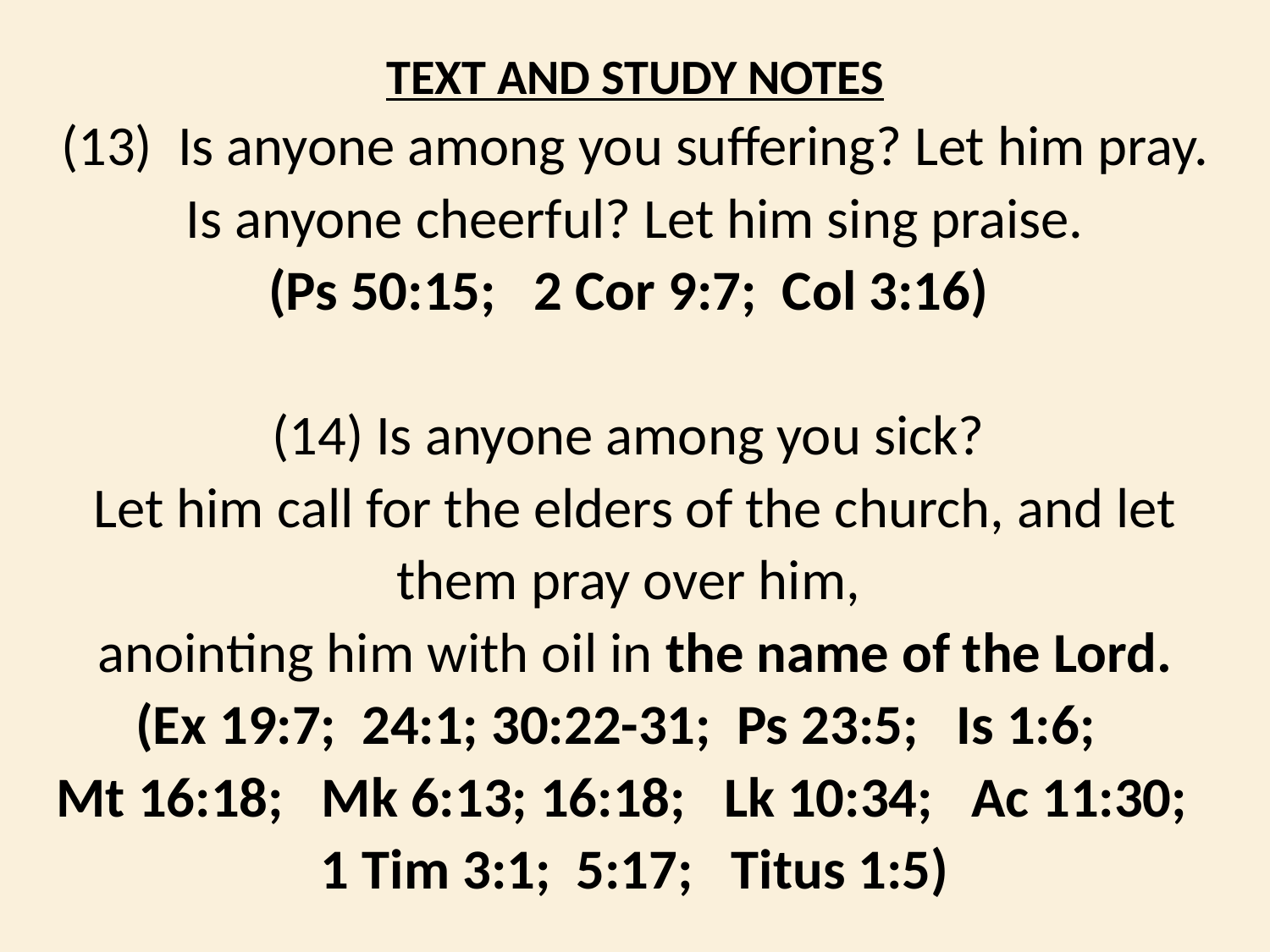

TEXT AND STUDY NOTES
(13)  Is anyone among you suffering? Let him pray. Is anyone cheerful? Let him sing praise.
(Ps 50:15;   2 Cor 9:7;  Col 3:16)

(14) Is anyone among you sick?
Let him call for the elders of the church, and let them pray over him,
anointing him with oil in the name of the Lord.
(Ex 19:7;  24:1; 30:22-31;  Ps 23:5;   Is 1:6;
Mt 16:18;   Mk 6:13; 16:18;   Lk 10:34;   Ac 11:30;   1 Tim 3:1;  5:17;   Titus 1:5)